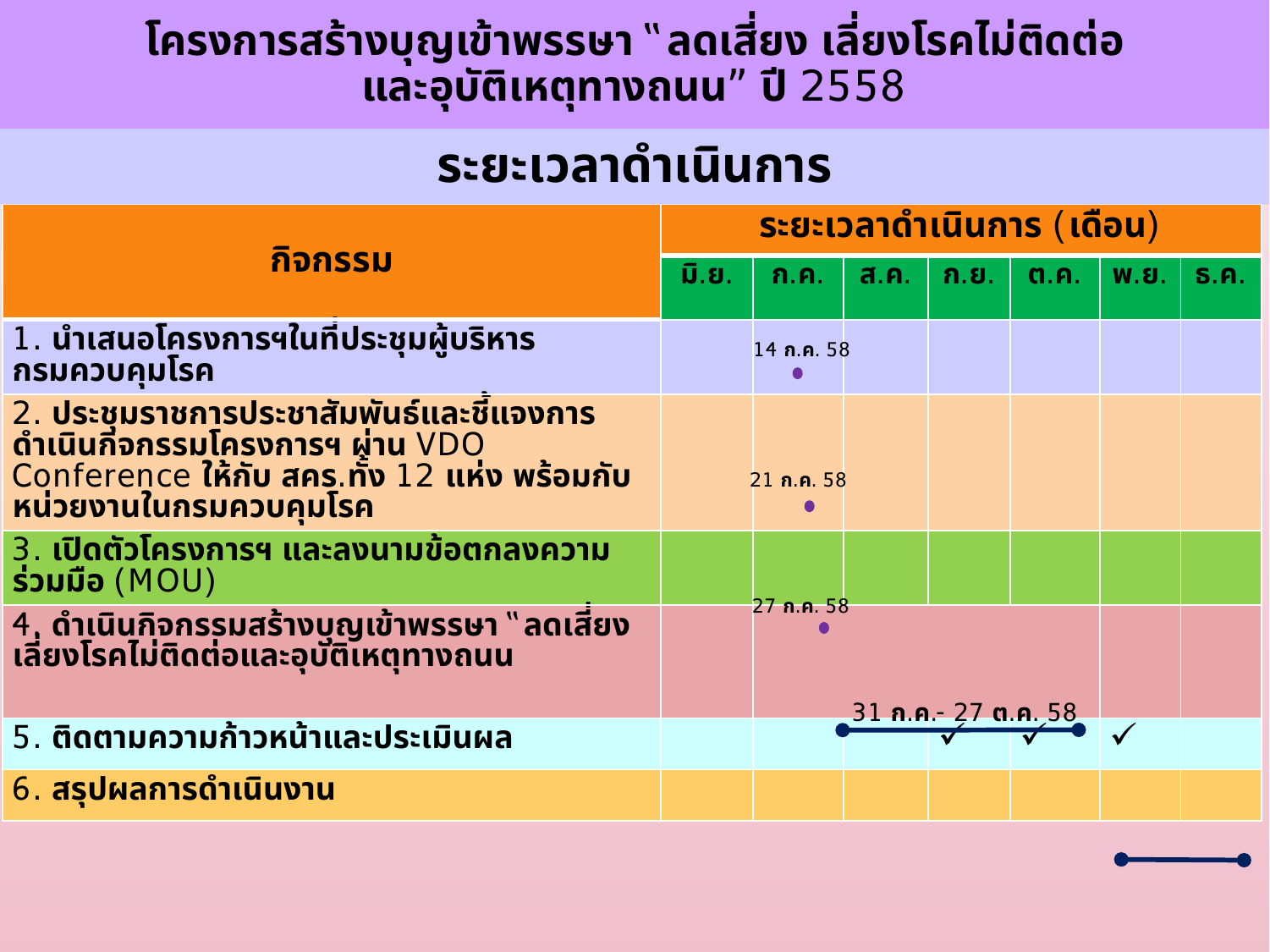

โครงการสร้างบุญเข้าพรรษา “ลดเสี่ยง เลี่ยงโรคไม่ติดต่อ
และอุบัติเหตุทางถนน” ปี 2558

#
ระยะเวลาดำเนินการ
| กิจกรรม | ระยะเวลาดำเนินการ (เดือน) |  |  |  |  |  |  |
| --- | --- | --- | --- | --- | --- | --- | --- |
|  | มิ.ย. | ก.ค. | ส.ค. | ก.ย. | ต.ค. | พ.ย. | ธ.ค. |
| 1. นำเสนอโครงการฯในที่ประชุมผู้บริหาร กรมควบคุมโรค |  |  |  |  |  |  |  |
| 2. ประชุมราชการประชาสัมพันธ์และชี้แจงการดำเนินกิจกรรมโครงการฯ ผ่าน VDO Conference ให้กับ สคร.ทั้ง 12 แห่ง พร้อมกับหน่วยงานในกรมควบคุมโรค |  |  |  |  |  |  |  |
| 3. เปิดตัวโครงการฯ และลงนามข้อตกลงความร่วมมือ (MOU) |  |  |  |  |  |  |  |
| 4. ดำเนินกิจกรรมสร้างบุญเข้าพรรษา “ลดเสี่ยง เลี่ยงโรคไม่ติดต่อและอุบัติเหตุทางถนน |  |  |  |  |  |  |  |
| 5. ติดตามความก้าวหน้าและประเมินผล |  |  |  |  |  |  |  |
| 6. สรุปผลการดำเนินงาน |  |  |  |  |  |  |  |
   14 ก.ค. 58

   21 ก.ค. 58

   27 ก.ค. 58

   31 ก.ค.- 27 ต.ค. 58